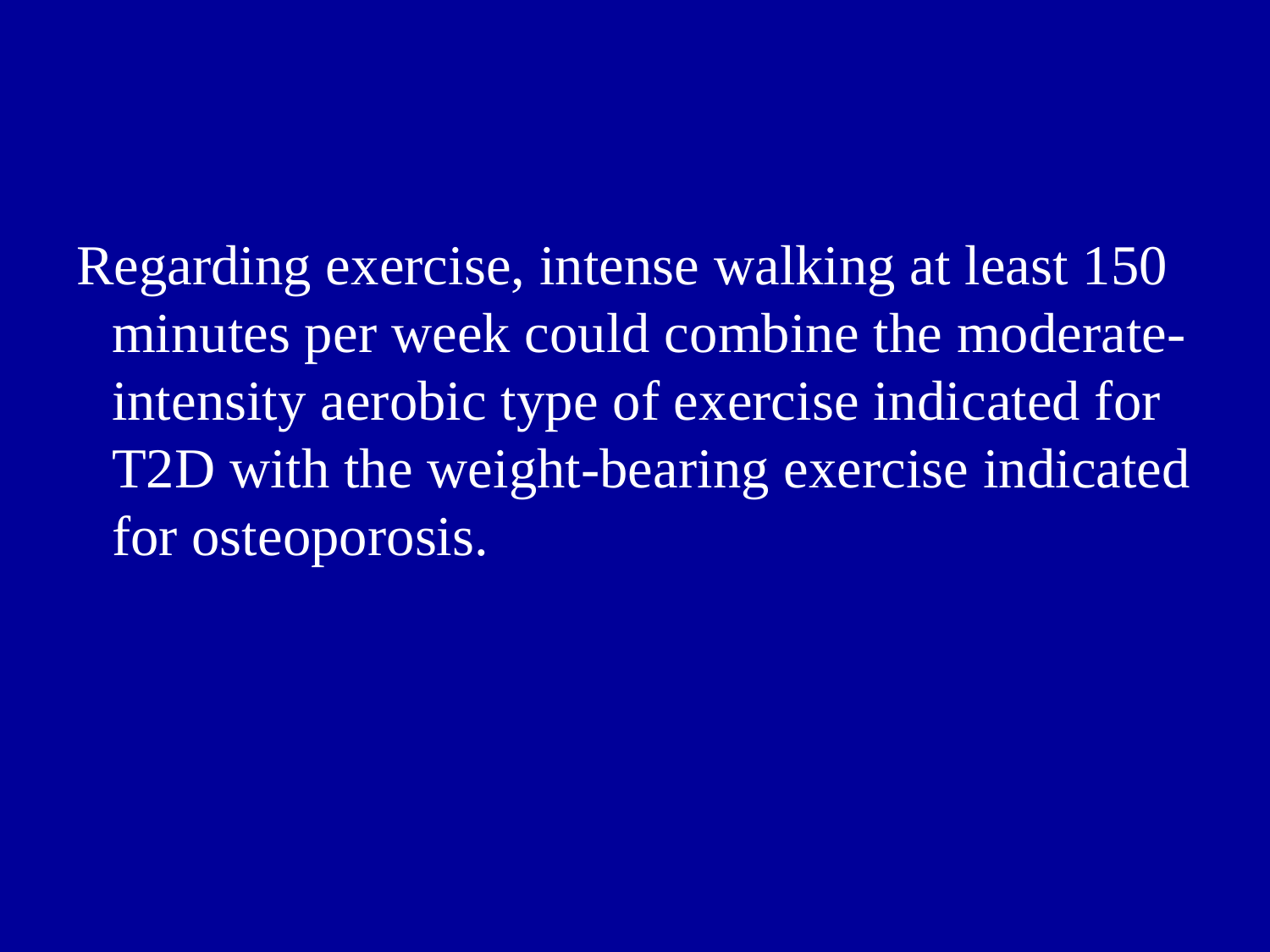

Regarding exercise, intense walking at least 150 minutes per week could combine the moderate-intensity aerobic type of exercise indicated for T2D with the weight-bearing exercise indicated for osteoporosis.